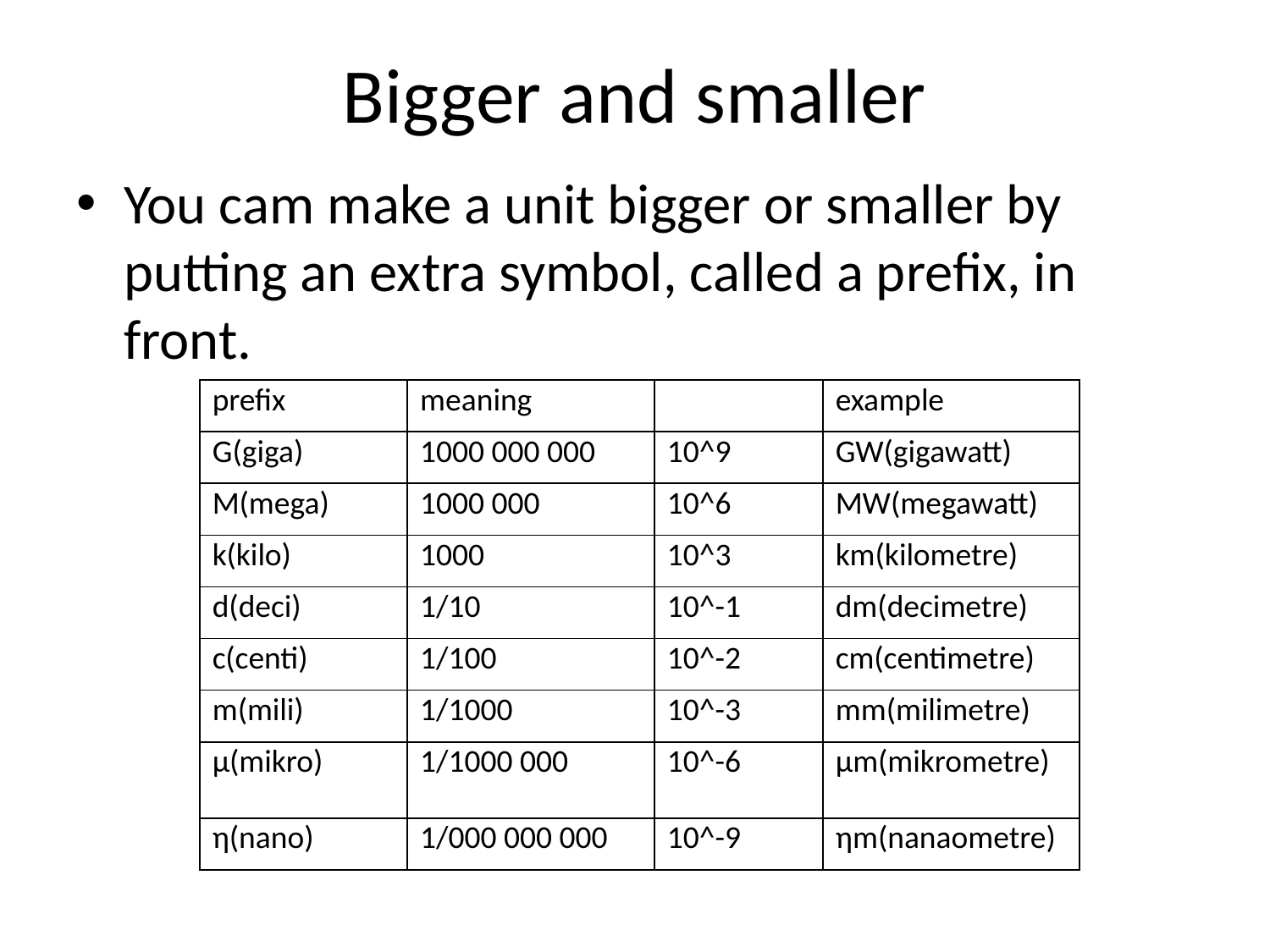

# Bigger and smaller
You cam make a unit bigger or smaller by putting an extra symbol, called a prefix, in front.
| prefix | meaning |  | example |
| --- | --- | --- | --- |
| G(giga) | 1000 000 000 | 10^9 | GW(gigawatt) |
| M(mega) | 1000 000 | 10^6 | MW(megawatt) |
| k(kilo) | 1000 | 10^3 | km(kilometre) |
| d(deci) | 1/10 | 10^-1 | dm(decimetre) |
| c(centi) | 1/100 | 10^-2 | cm(centimetre) |
| m(mili) | 1/1000 | 10^-3 | mm(milimetre) |
| μ(mikro) | 1/1000 000 | 10^-6 | μm(mikrometre) |
| η(nano) | 1/000 000 000 | 10^-9 | ηm(nanaometre) |